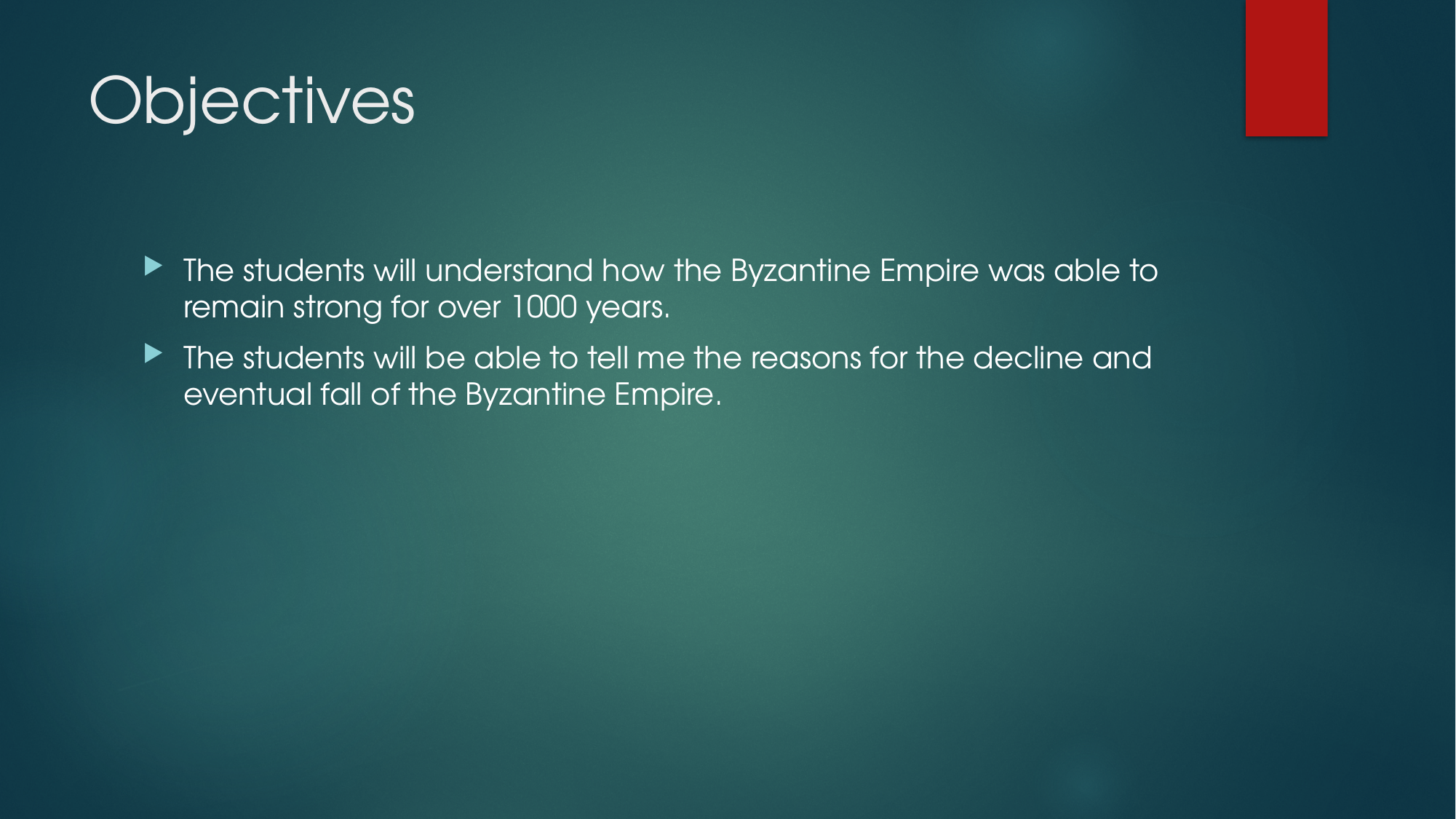

# Objectives
The students will understand how the Byzantine Empire was able to remain strong for over 1000 years.
The students will be able to tell me the reasons for the decline and eventual fall of the Byzantine Empire.